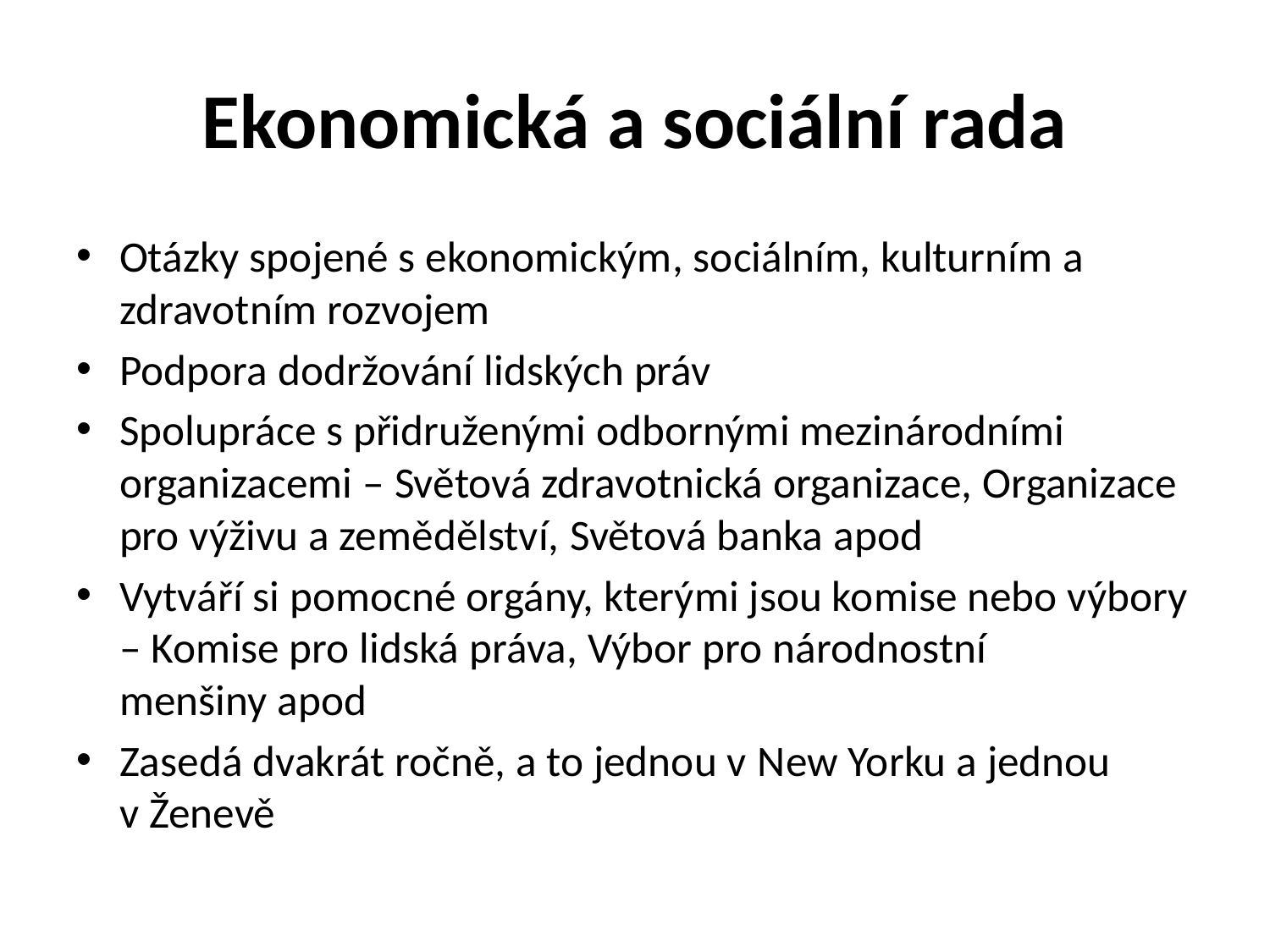

# Ekonomická a sociální rada
Otázky spojené s ekonomickým, sociálním, kulturním a zdravotním rozvojem
Podpora dodržování lidských práv
Spolupráce s přidruženými odbornými mezinárodními organizacemi – Světová zdravotnická organizace, Organizace pro výživu a zemědělství, Světová banka apod
Vytváří si pomocné orgány, kterými jsou komise nebo výbory – Komise pro lidská práva, Výbor pro národnostní menšiny apod
Zasedá dvakrát ročně, a to jednou v New Yorku a jednou v Ženevě